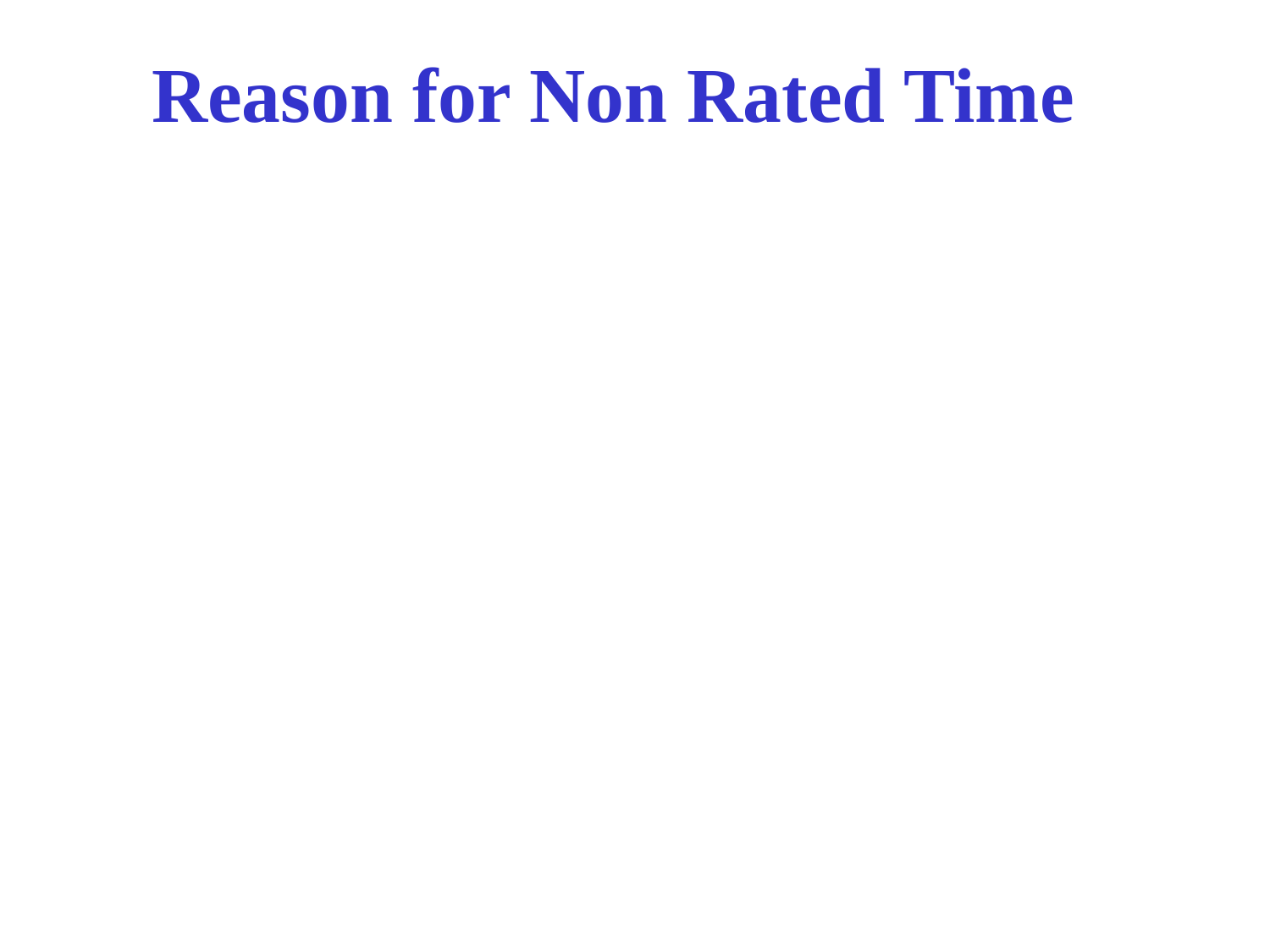

# Reason for Non Rated Time

A            AWOL/Desertion/unsatisfactory participant based on AR 135–91
C            Confinement in military or civilian detention facility
D            Temporary disability retirement list (TDRL)
E             Leave in excess of 30 days
F             Under arrest
I              In transit between duty stations, including leave, permissive
                (PTDY), and temporary duty (TDY )
M            Missing in Action
P             Patient (including convalescent leave)
Q            Lack of rater qualification
S             Student at military or civilian school
T            On TDY/Special Duty (SD)/Temporary Change of Station (TCS) l
               less than 90 calendar days
W           Prisoner of War